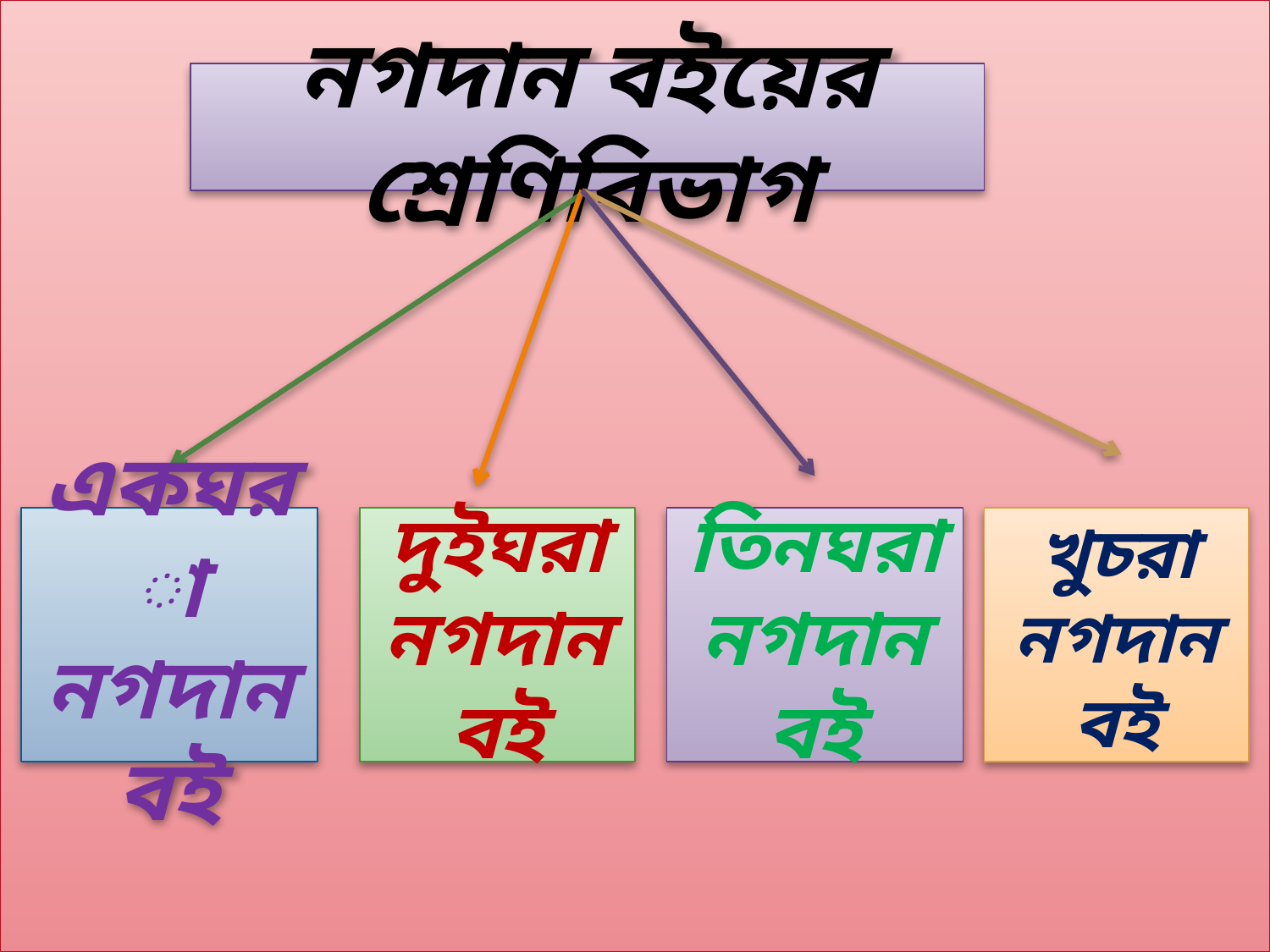

নগদান বইয়ের শ্রেণিবিভাগ
একঘরা নগদান বই
দুইঘরা নগদান বই
তিনঘরা নগদান বই
খুচরা নগদান বই